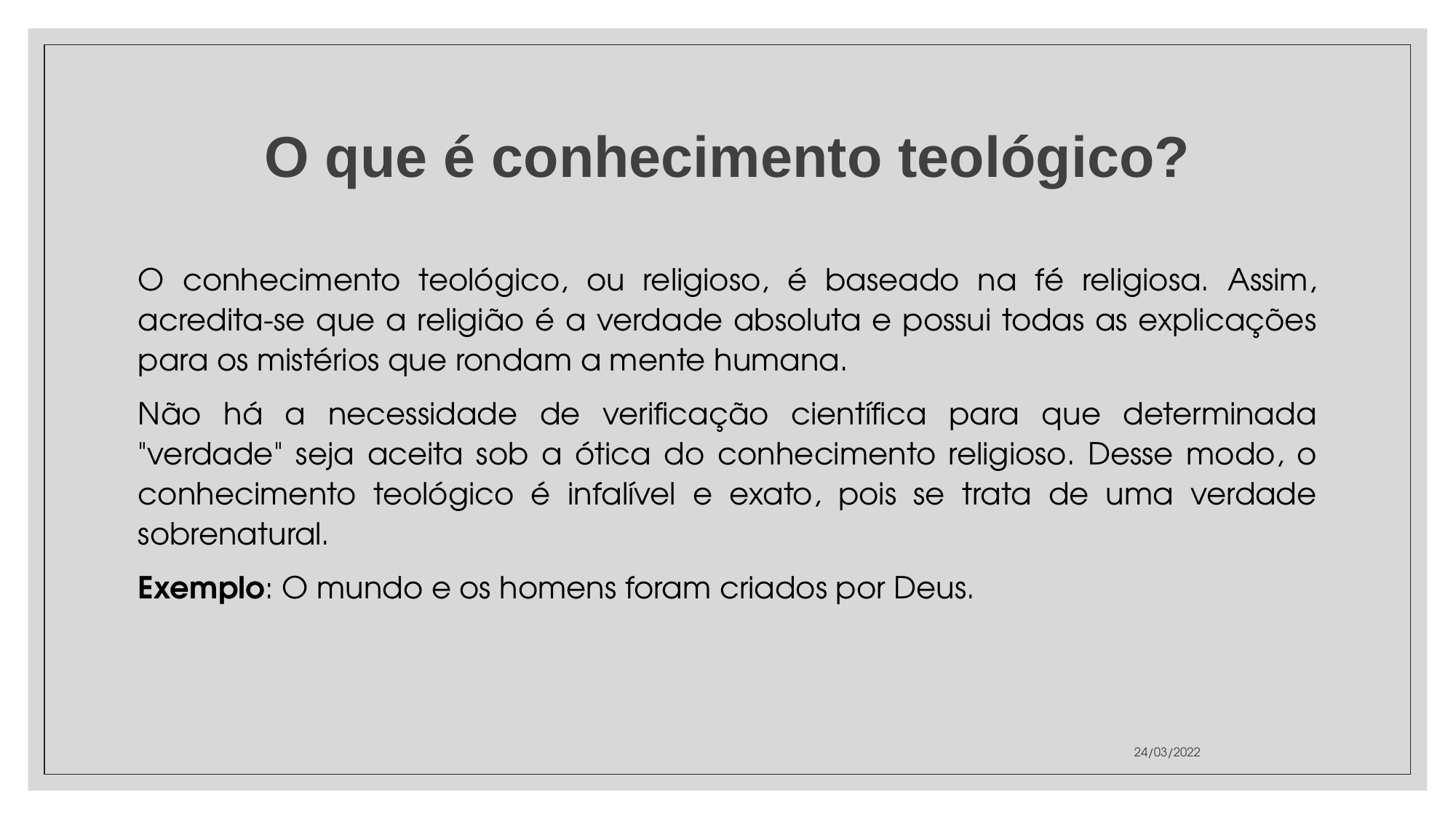

# O que é conhecimento teológico?
O conhecimento teológico, ou religioso, é baseado na fé religiosa. Assim, acredita-se que a religião é a verdade absoluta e possui todas as explicações para os mistérios que rondam a mente humana.
Não há a necessidade de verificação científica para que determinada "verdade" seja aceita sob a ótica do conhecimento religioso. Desse modo, o conhecimento teológico é infalível e exato, pois se trata de uma verdade sobrenatural.
Exemplo: O mundo e os homens foram criados por Deus.

24/03/2022